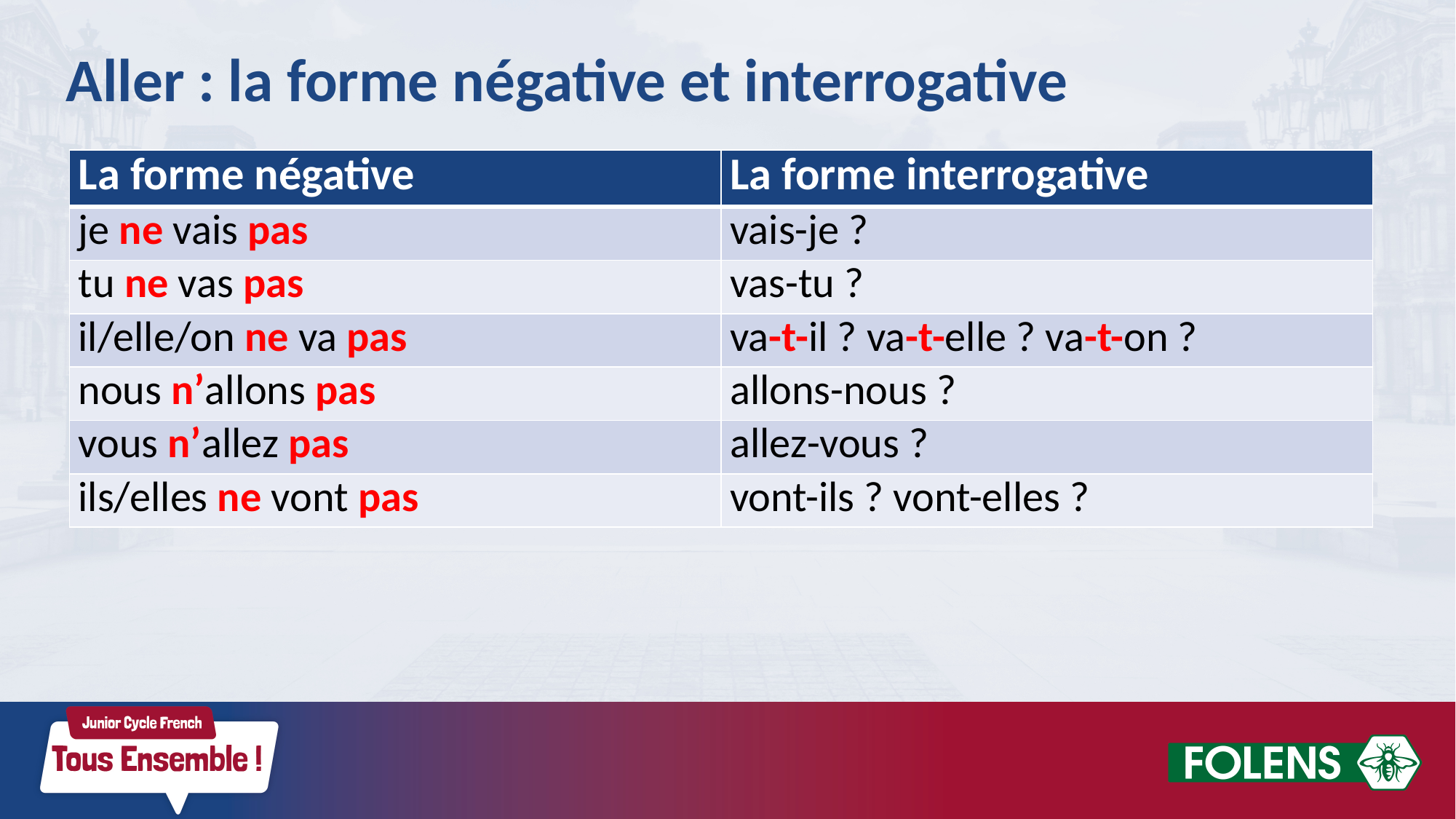

Aller : la forme négative et interrogative
| La forme négative | La forme interrogative |
| --- | --- |
| je ne vais pas | vais-je ? |
| tu ne vas pas | vas-tu ? |
| il/elle/on ne va pas | va-t-il ? va-t-elle ? va-t-on ? |
| nous n’allons pas | allons-nous ? |
| vous n’allez pas | allez-vous ? |
| ils/elles ne vont pas | vont-ils ? vont-elles ? |